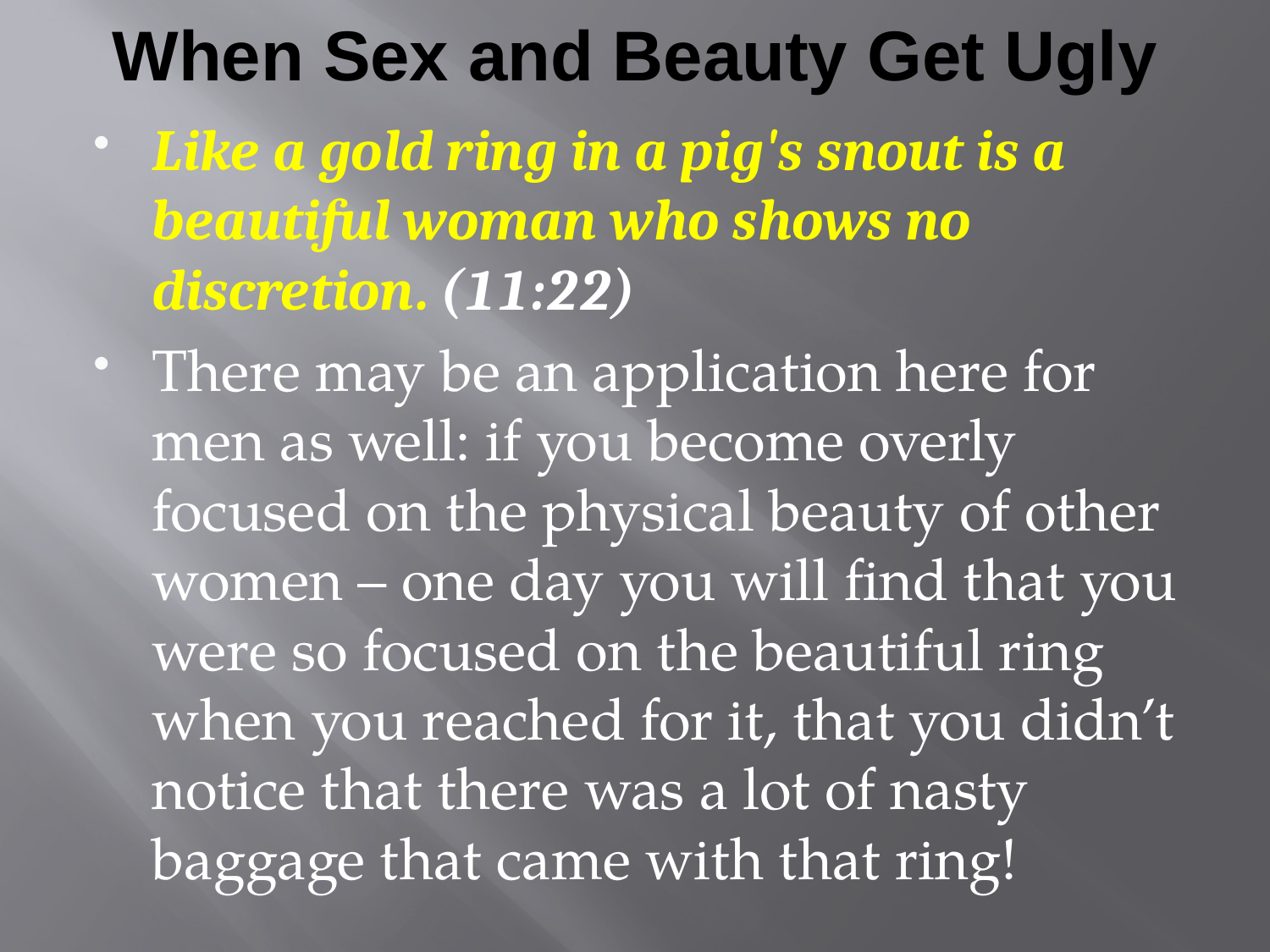

# When Sex and Beauty Get Ugly
Like a gold ring in a pig's snout is a beautiful woman who shows no discretion. (11:22)
There may be an application here for men as well: if you become overly focused on the physical beauty of other women – one day you will find that you were so focused on the beautiful ring when you reached for it, that you didn’t notice that there was a lot of nasty baggage that came with that ring!